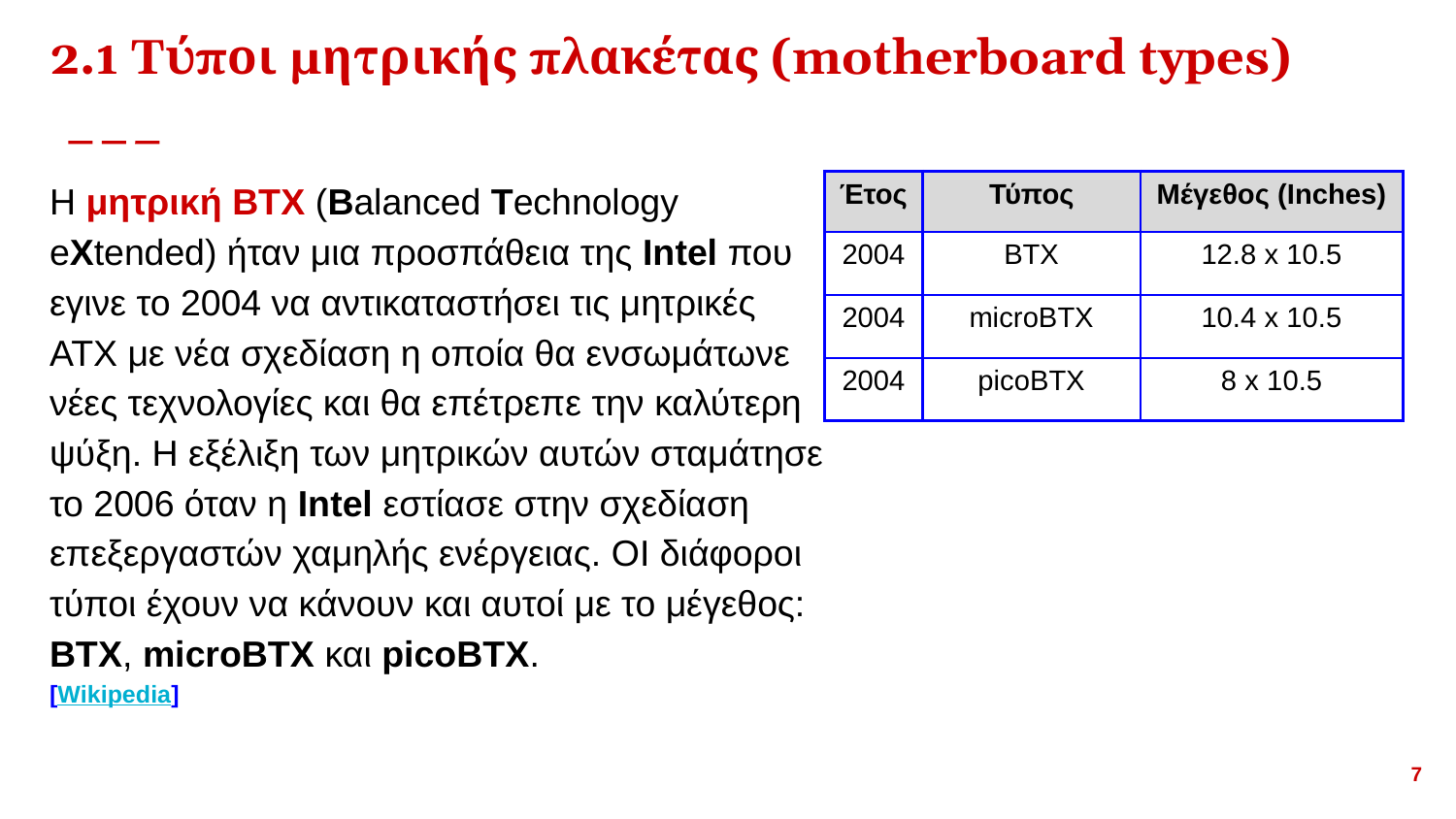

# 2.1 Τύποι μητρικής πλακέτας (motherboard types)
Η μητρική BTX (Balanced Technology eXtended) ήταν μια προσπάθεια της Intel που εγινε το 2004 να αντικαταστήσει τις μητρικές ATX με νέα σχεδίαση η οποία θα ενσωμάτωνε νέες τεχνολογίες και θα επέτρεπε την καλύτερη ψύξη. Η εξέλιξη των μητρικών αυτών σταμάτησε το 2006 όταν η Intel εστίασε στην σχεδίαση επεξεργαστών χαμηλής ενέργειας. ΟΙ διάφοροι τύποι έχουν να κάνουν και αυτοί με το μέγεθος: BTX, microBTX και picoBTX.
[Wikipedia]
| Έτος | Τύπος | Μέγεθος (Inches) |
| --- | --- | --- |
| 2004 | BTX | 12.8 x 10.5 |
| 2004 | microBTX | 10.4 x 10.5 |
| 2004 | picoBTX | 8 x 10.5 |
7